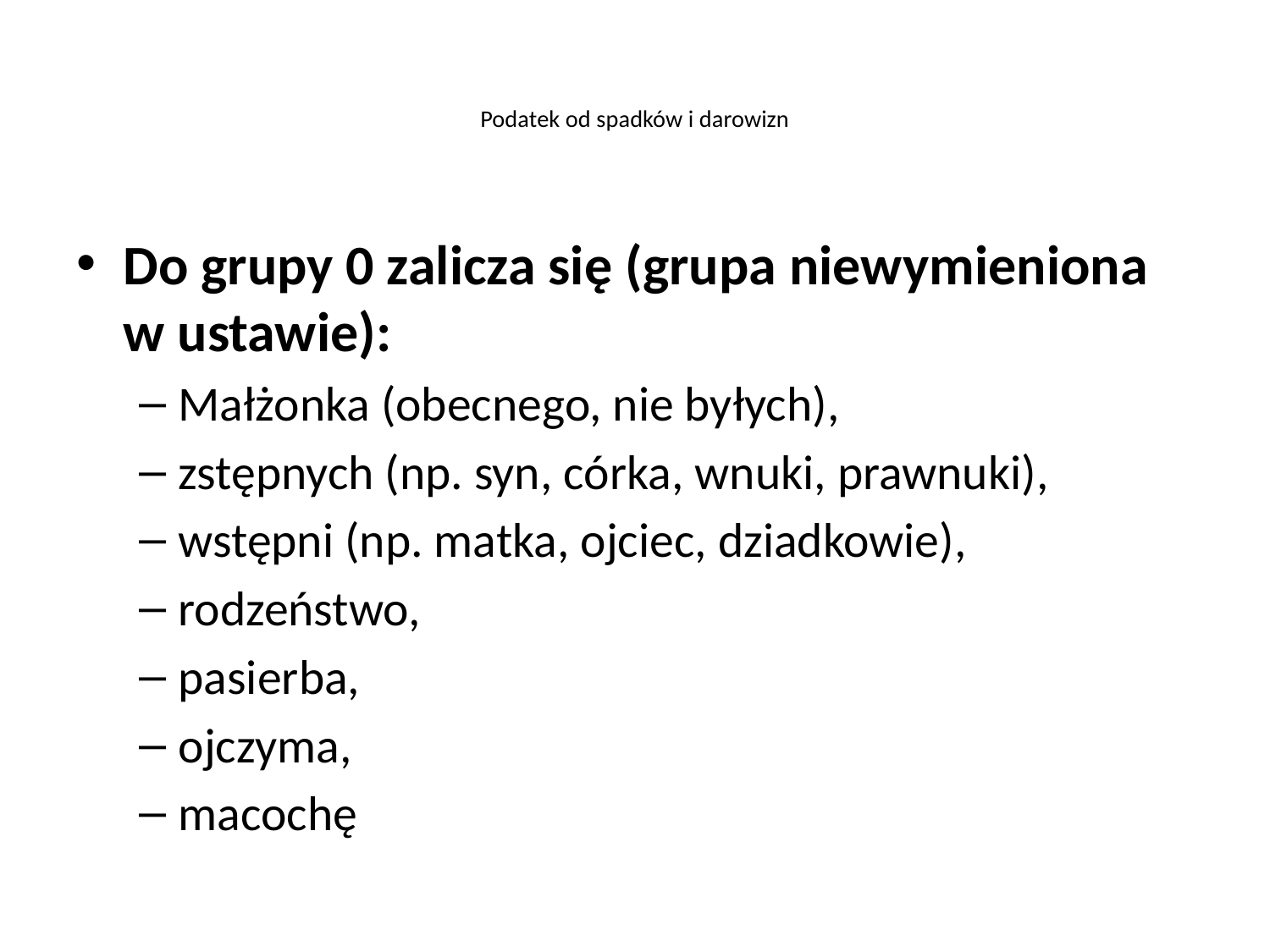

# Podatek od spadków i darowizn
Do grupy 0 zalicza się (grupa niewymieniona w ustawie):
Małżonka (obecnego, nie byłych),
zstępnych (np. syn, córka, wnuki, prawnuki),
wstępni (np. matka, ojciec, dziadkowie),
rodzeństwo,
pasierba,
ojczyma,
macochę